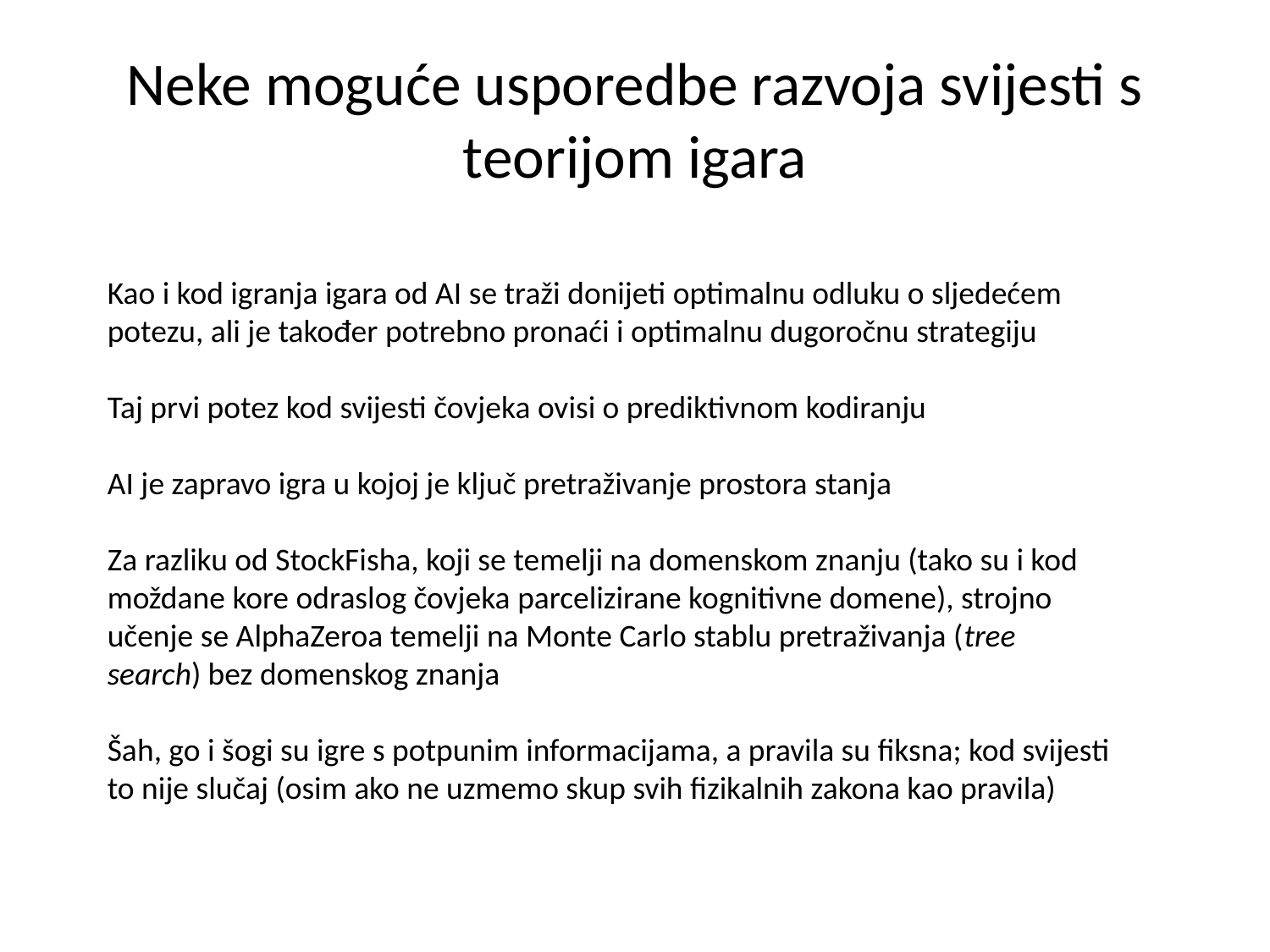

# Neke moguće usporedbe razvoja svijesti s teorijom igara
Kao i kod igranja igara od AI se traži donijeti optimalnu odluku o sljedećem potezu, ali je također potrebno pronaći i optimalnu dugoročnu strategiju

Taj prvi potez kod svijesti čovjeka ovisi o prediktivnom kodiranju

AI je zapravo igra u kojoj je ključ pretraživanje prostora stanja

Za razliku od StockFisha, koji se temelji na domenskom znanju (tako su i kod moždane kore odraslog čovjeka parcelizirane kognitivne domene), strojno učenje se AlphaZeroa temelji na Monte Carlo stablu pretraživanja (tree search) bez domenskog znanja

Šah, go i šogi su igre s potpunim informacijama, a pravila su fiksna; kod svijesti to nije slučaj (osim ako ne uzmemo skup svih fizikalnih zakona kao pravila)